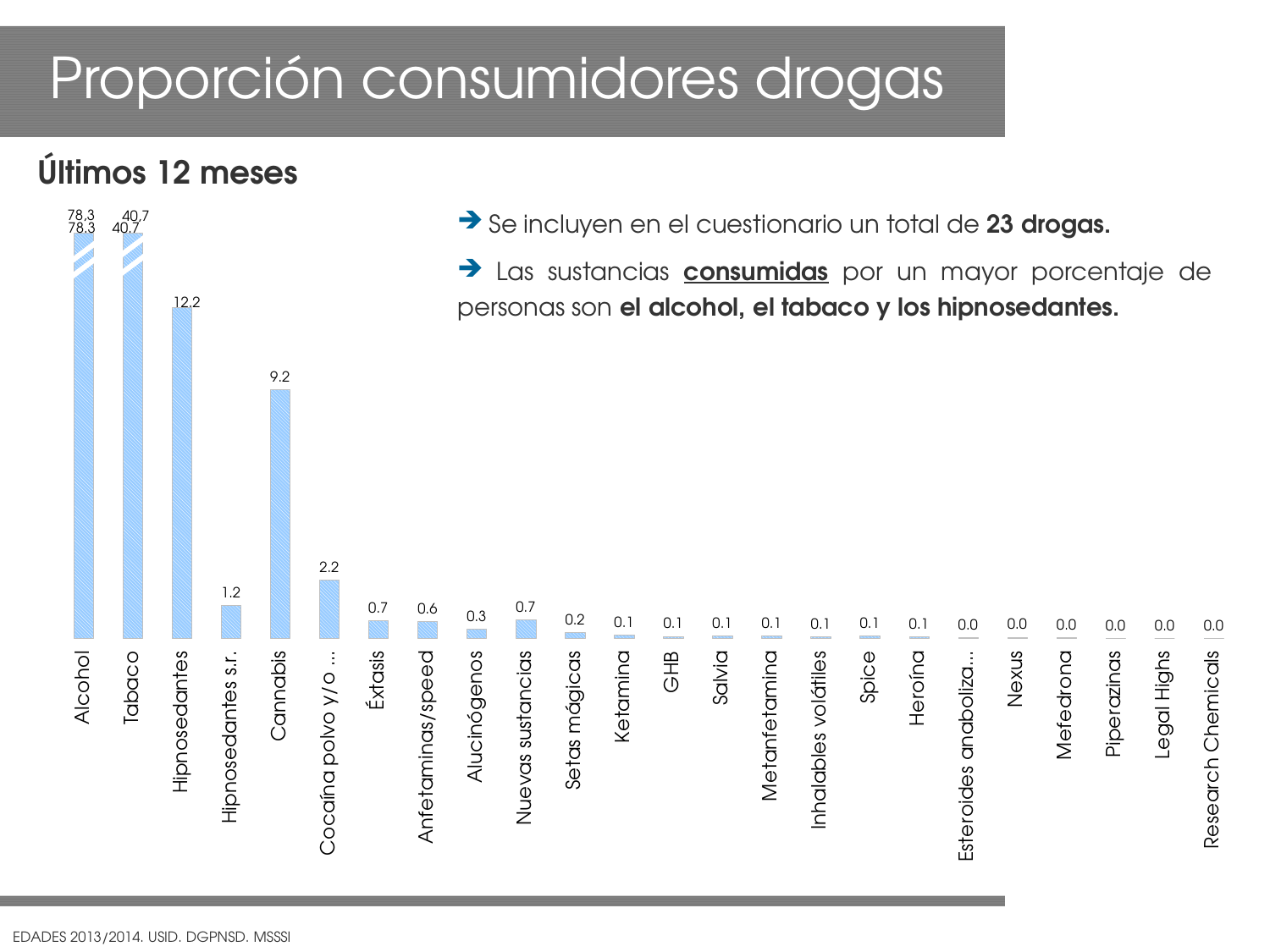

Proporción consumidores drogas
Últimos 12 meses
 Se incluyen en el cuestionario un total de 23 drogas.
 Las sustancias consumidas por un mayor porcentaje de personas son el alcohol, el tabaco y los hipnosedantes.
78,3
40,7

### Chart

| Category |  |
|---|---|
| Alcohol | 78.34836992441656 |
| Tabaco | 40.74333653408938 |
| Hipnosedantes | 12.236406890899813 |
| Hipnosedantes s.r. | 1.228580066286439 |
| Cannabis | 9.205160377701986 |
| Cocaína polvo y/o base | 2.157934381472495 |
| Éxtasis | 0.6549441763909356 |
| Anfetaminas/speed | 0.618576990900086 |
| Alucinógenos | 0.34145676433099537 |
| Nuevas sustancias | 0.6873719128570902 |
| Setas mágicas | 0.22526152174241337 |
| Ketamina | 0.12005298700529028 |
| GHB | 0.0771245126011618 |
| Salvia | 0.09096609125971794 |
| Metanfetamina | 0.0881293531617275 |
| Inhalables volátiles | 0.050738565353258436 |
| Spice | 0.09265444229235605 |
| Heroína | 0.06036442331093501 |
| Esteroides anabolizantes | 0.02350720197357542 |
| Nexus | 0.042501023893854045 |
| Mefedrona | 0.017365760637990137 |
| Piperazinas | 0.004250768690625353 |
| Legal Highs | 0.0 |
| Research Chemicals | 0.0032635870941697255 |

EDADES 2013/2014. USID. DGPNSD. MSSSI